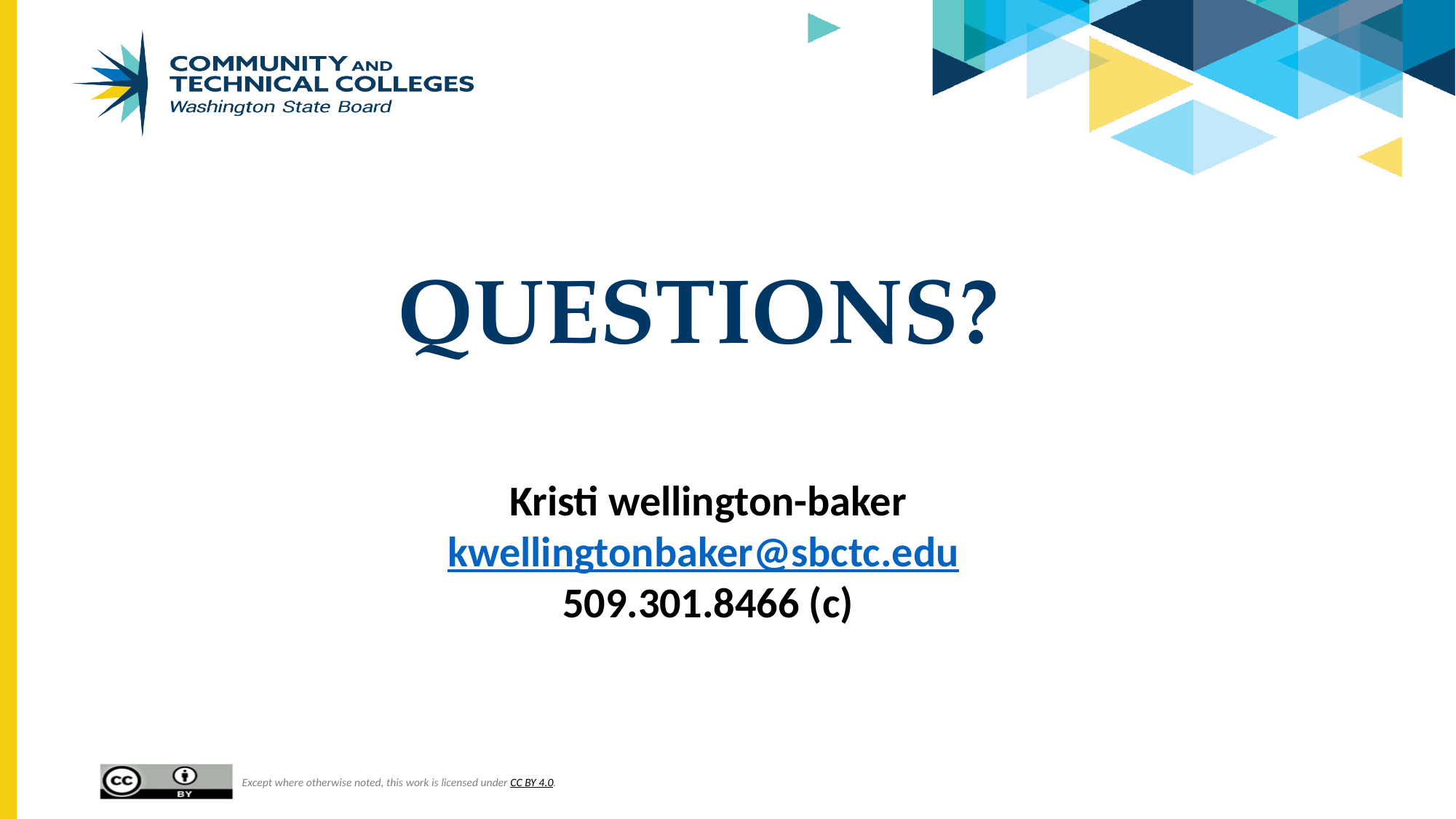

# Questions?
Kristi wellington-baker
kwellingtonbaker@sbctc.edu
509.301.8466 (c)